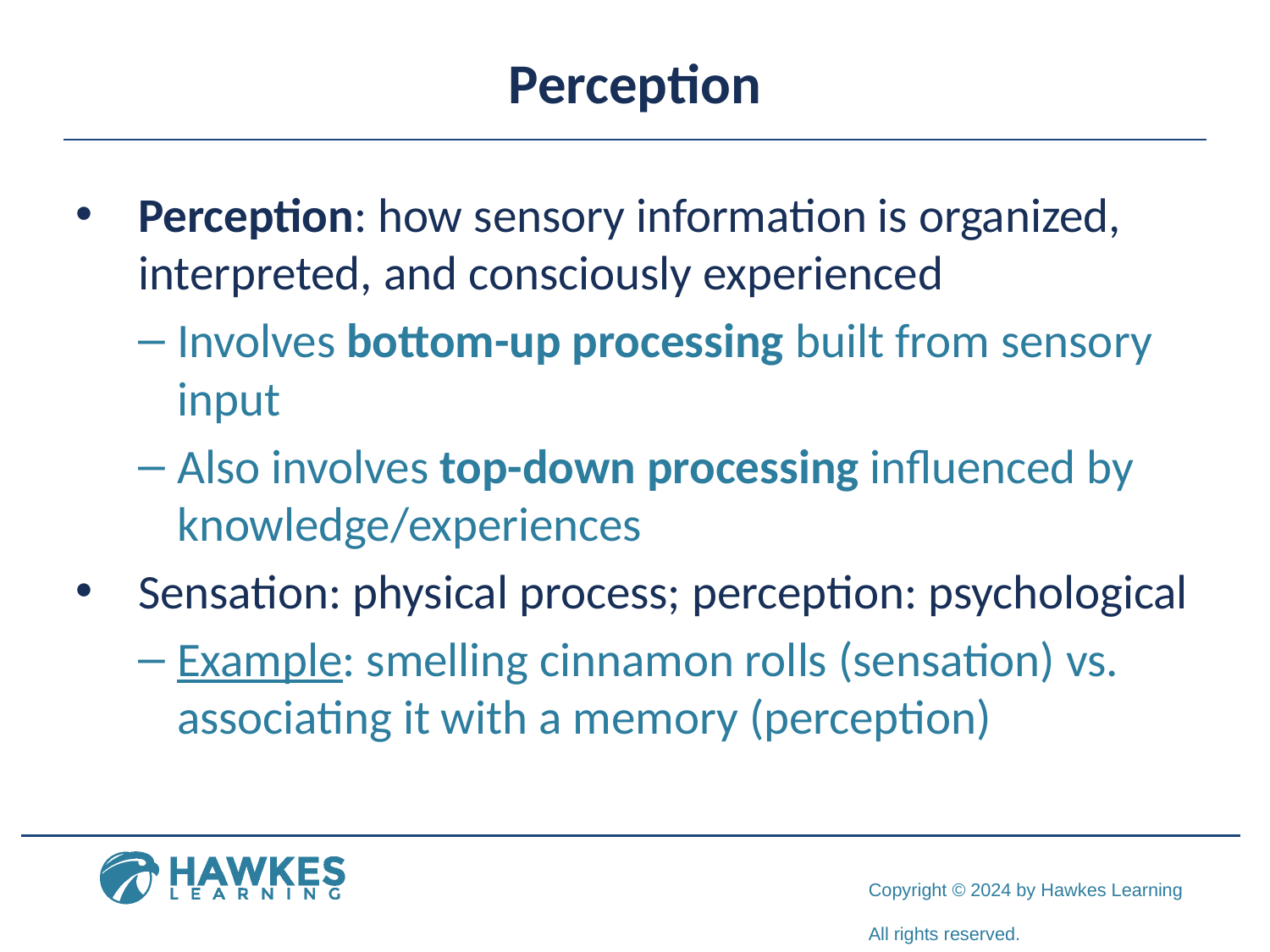

# Perception
Perception: how sensory information is organized, interpreted, and consciously experienced
Involves bottom-up processing built from sensory input
Also involves top-down processing influenced by knowledge/experiences
Sensation: physical process; perception: psychological
Example: smelling cinnamon rolls (sensation) vs. associating it with a memory (perception)